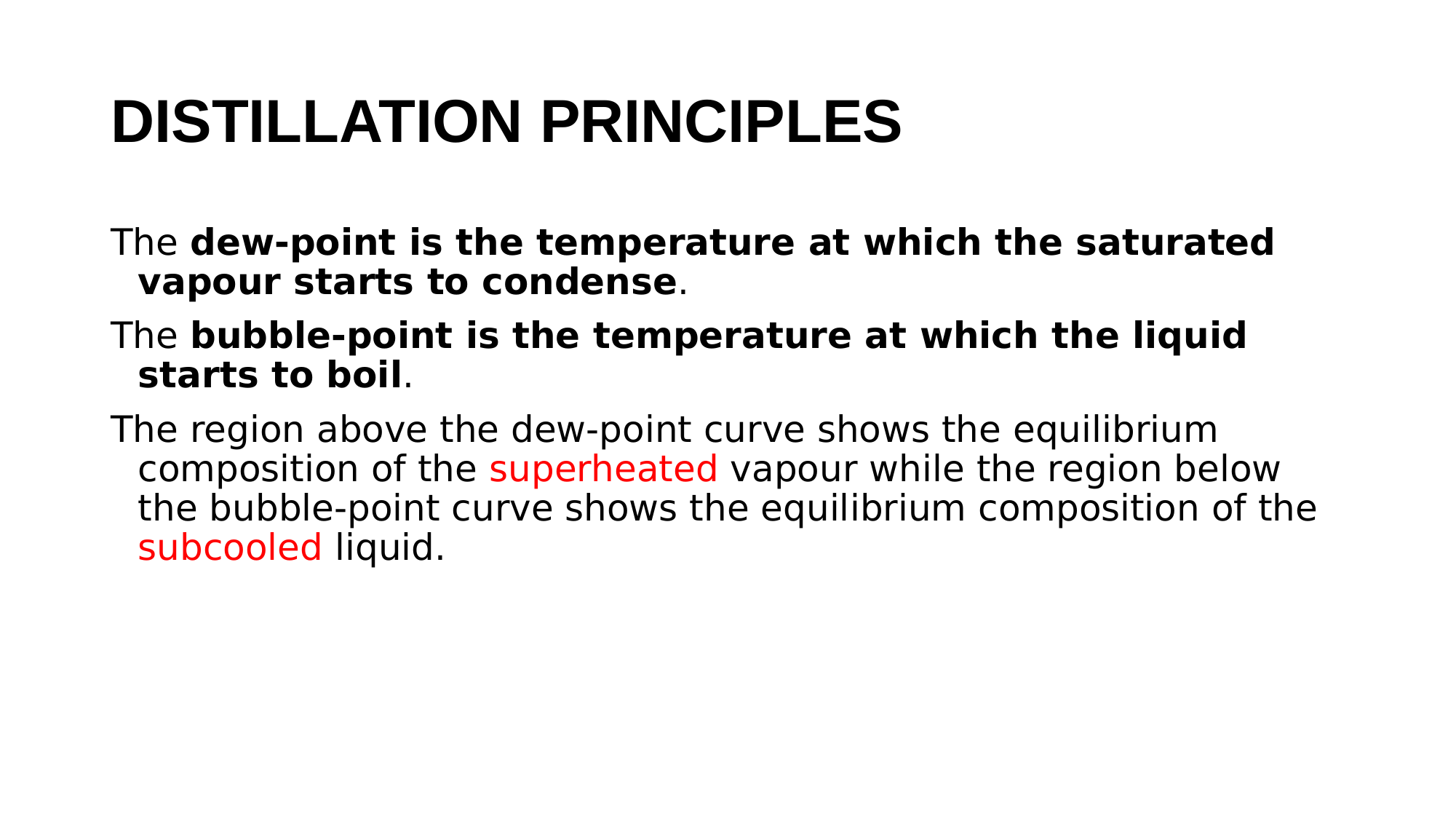

# DISTILLATION PRINCIPLES
The dew-point is the temperature at which the saturated vapour starts to condense.
The bubble-point is the temperature at which the liquid starts to boil.
The region above the dew-point curve shows the equilibrium composition of the superheated vapour while the region below the bubble-point curve shows the equilibrium composition of the subcooled liquid.